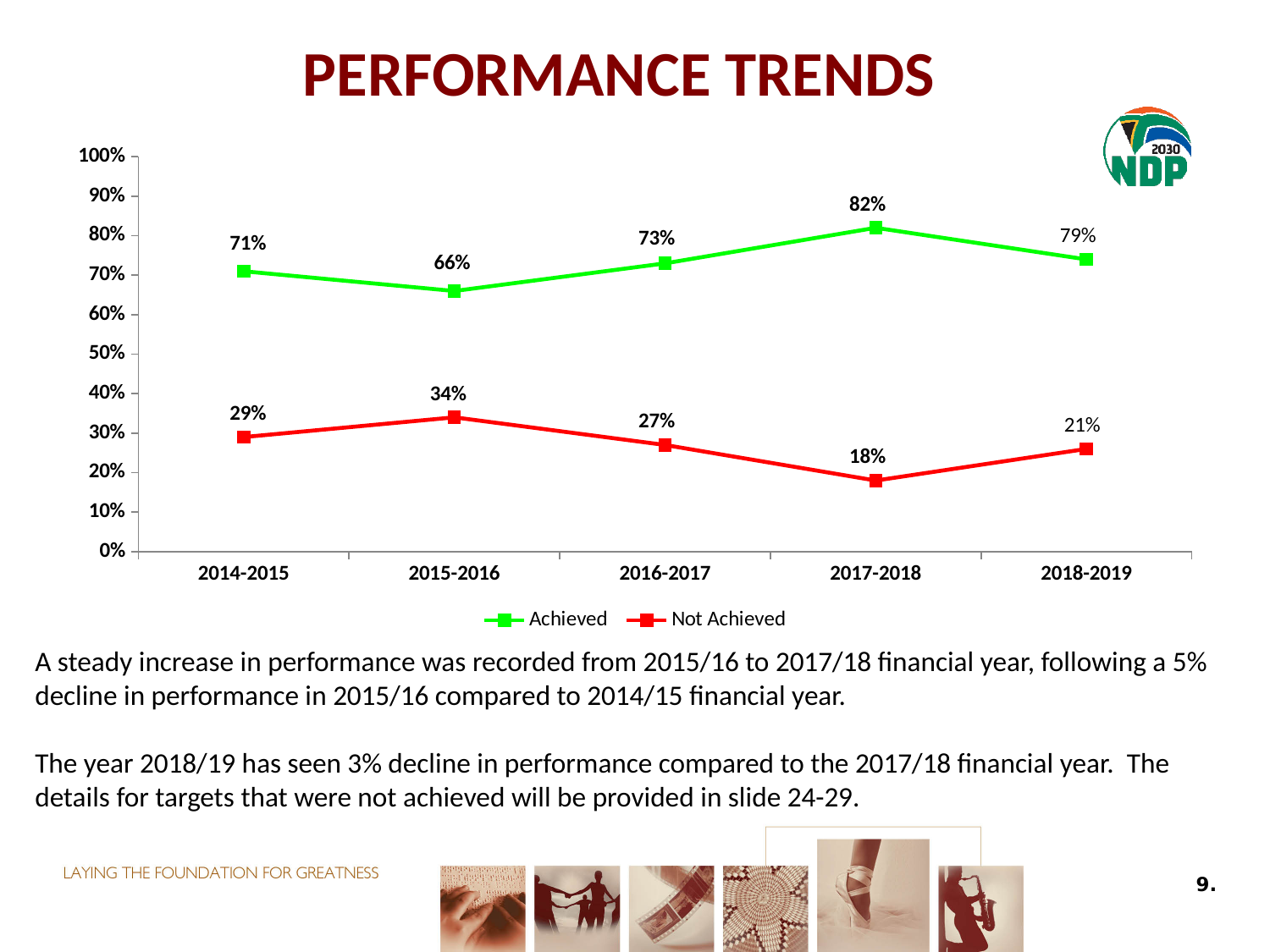

# Performance trends

### Chart

| Category | Achieved  | Not Achieved |
|---|---|---|
| 2014-2015 | 0.7100000000000001 | 0.29000000000000004 |
| 2015-2016 | 0.6600000000000001 | 0.34 |
| 2016-2017 | 0.7300000000000001 | 0.27 |
| 2017-2018 | 0.8200000000000001 | 0.18000000000000002 |
| 2018-2019 | 0.7400000000000001 | 0.26 |
A steady increase in performance was recorded from 2015/16 to 2017/18 financial year, following a 5% decline in performance in 2015/16 compared to 2014/15 financial year.

The year 2018/19 has seen 3% decline in performance compared to the 2017/18 financial year.  The details for targets that were not achieved will be provided in slide 24-29.
9.